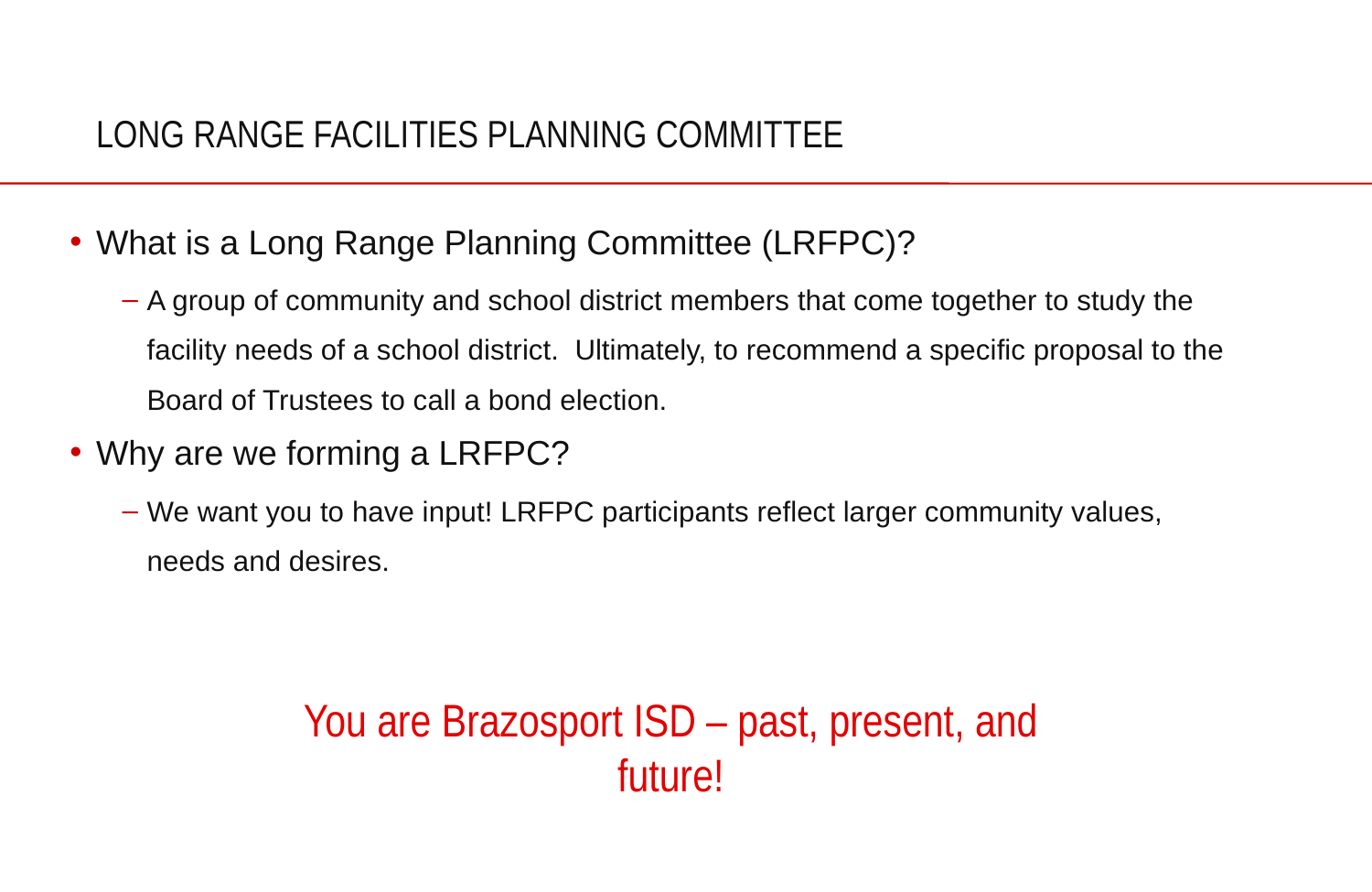

# LONG RANGE FACILITIES PLANNING COMMITTEE
What is a Long Range Planning Committee (LRFPC)?
A group of community and school district members that come together to study the facility needs of a school district.  Ultimately, to recommend a specific proposal to the Board of Trustees to call a bond election.
Why are we forming a LRFPC?
We want you to have input! LRFPC participants reflect larger community values, needs and desires.
You are Brazosport ISD – past, present, and future!